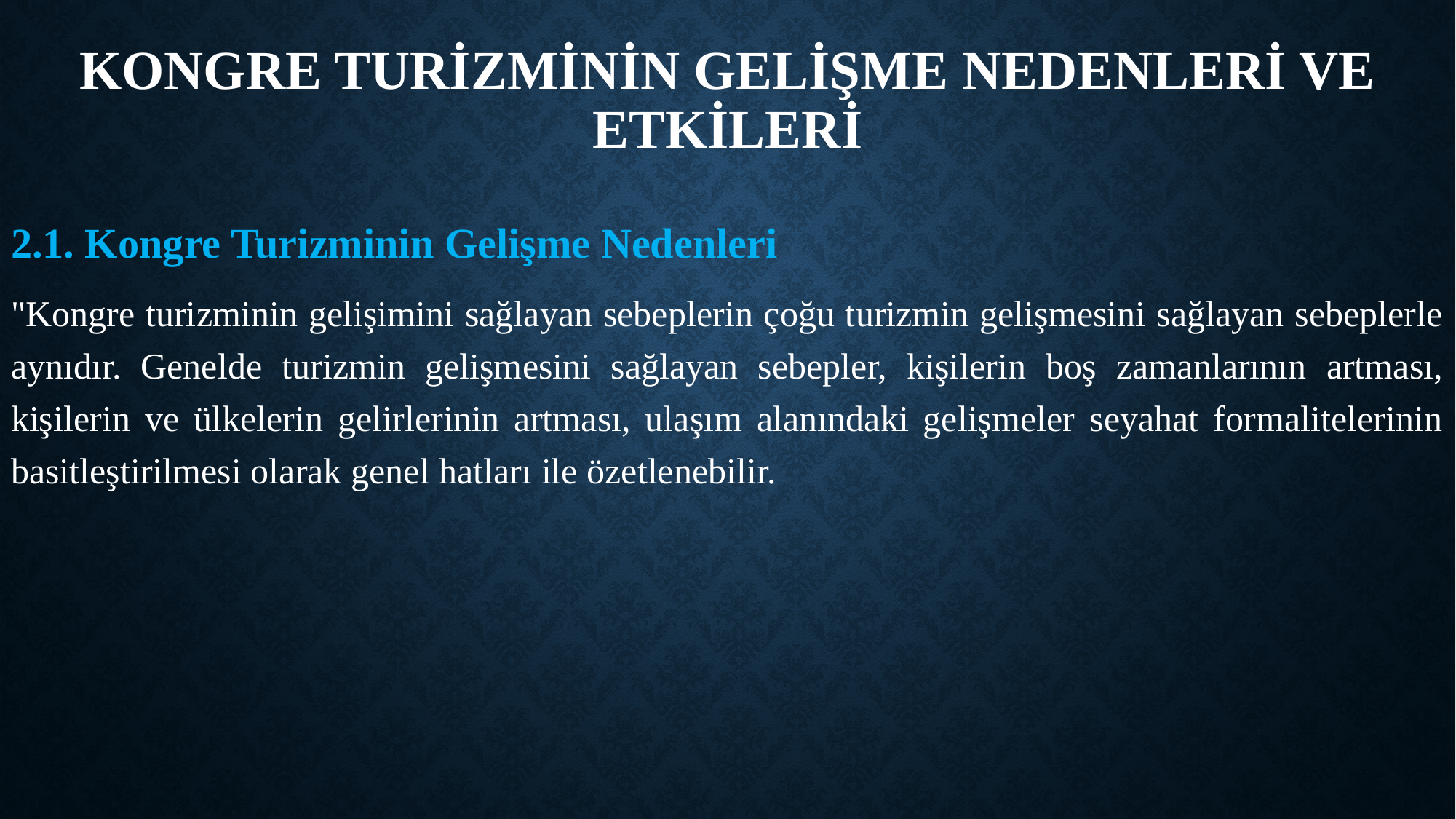

# KONGRE TURİZMİNİN GELİŞME NEDENLERİ VE ETKİLERİ
2.1. Kongre Turizminin Gelişme Nedenleri
"Kongre turizminin gelişimini sağlayan sebeplerin çoğu turizmin gelişmesini sağlayan sebeplerle aynıdır. Genelde turizmin gelişmesini sağlayan sebepler, kişilerin boş zamanlarının artması, kişilerin ve ülkelerin gelirlerinin artması, ulaşım alanındaki gelişmeler seyahat formalitelerinin basitleştirilmesi olarak genel hatları ile özetlenebilir.